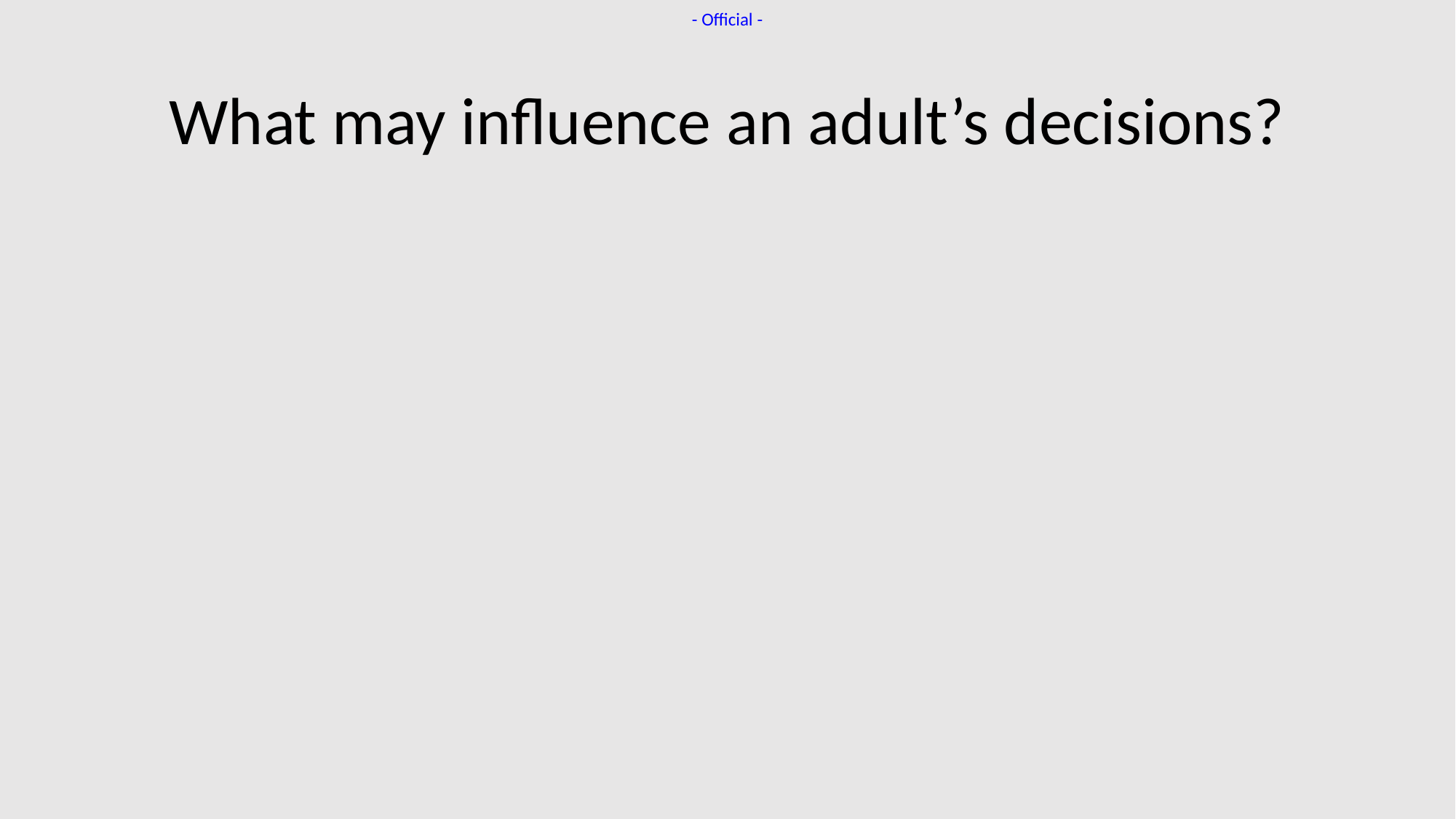

# What may influence an adult’s decisions?